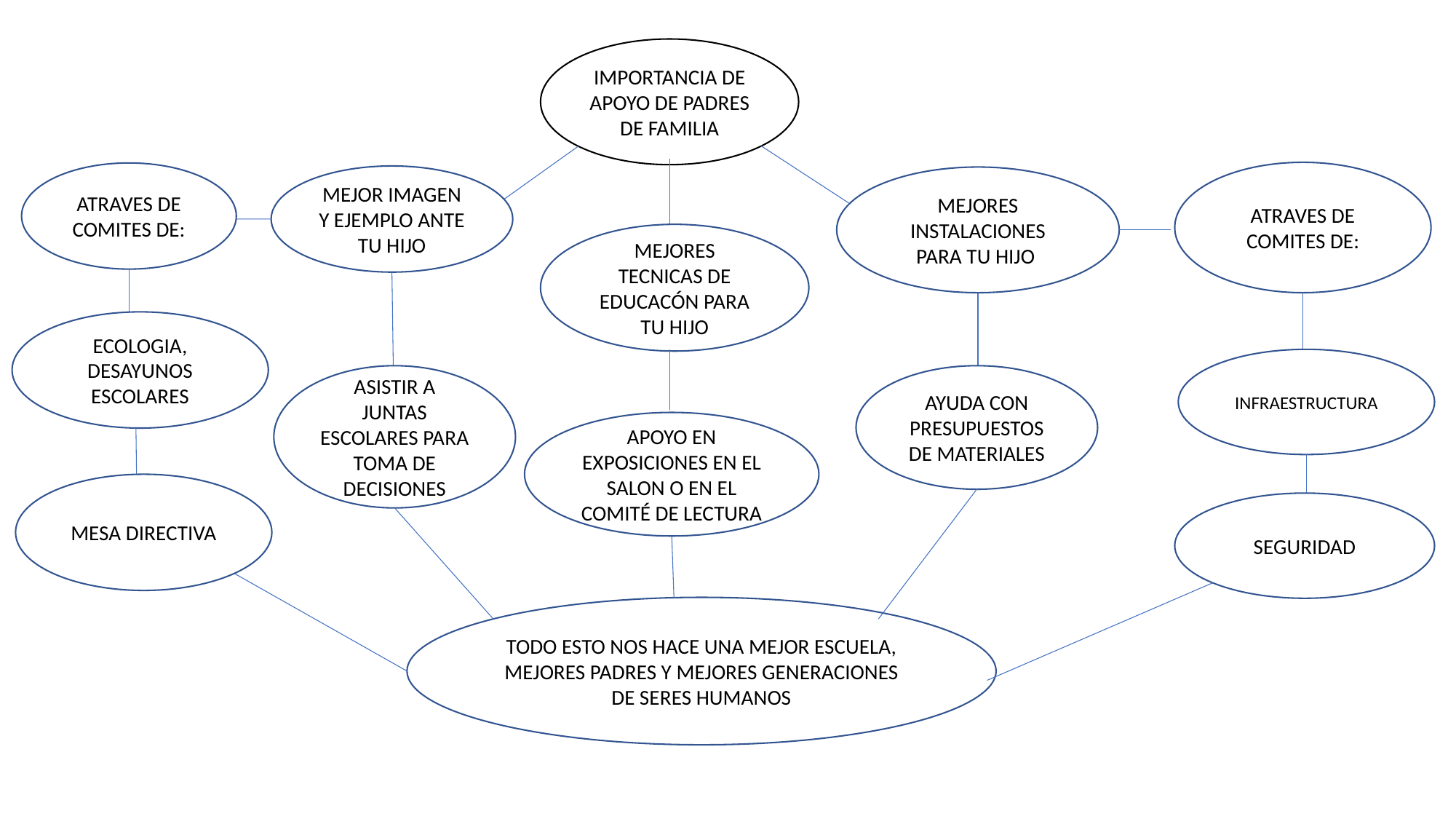

IMPORTANCIA DE APOYO DE PADRES DE FAMILIA
ATRAVES DE COMITES DE:
ATRAVES DE COMITES DE:
MEJOR IMAGEN Y EJEMPLO ANTE TU HIJO
MEJORES INSTALACIONES PARA TU HIJO
MEJORES TECNICAS DE EDUCACÓN PARA TU HIJO
ECOLOGIA,
DESAYUNOS ESCOLARES
INFRAESTRUCTURA
ASISTIR A JUNTAS ESCOLARES PARA TOMA DE DECISIONES
AYUDA CON PRESUPUESTOS DE MATERIALES
APOYO EN EXPOSICIONES EN EL SALON O EN EL COMITÉ DE LECTURA
MESA DIRECTIVA
SEGURIDAD
TODO ESTO NOS HACE UNA MEJOR ESCUELA, MEJORES PADRES Y MEJORES GENERACIONES DE SERES HUMANOS